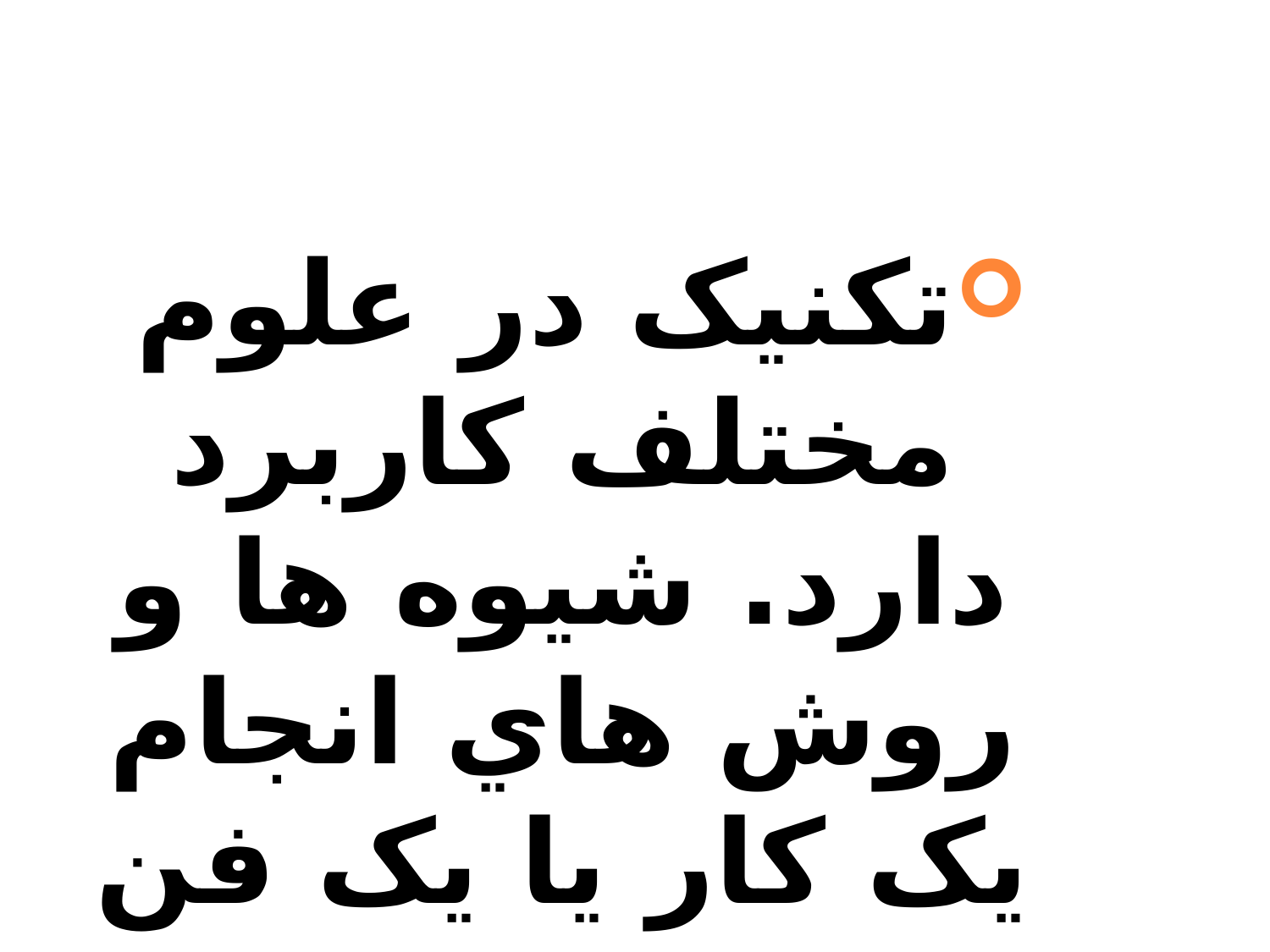

#
تکنیک در علوم مختلف کاربرد دارد. شیوه ها و روش هاي انجام یک کار یا یک فن را تکنیک می گویند